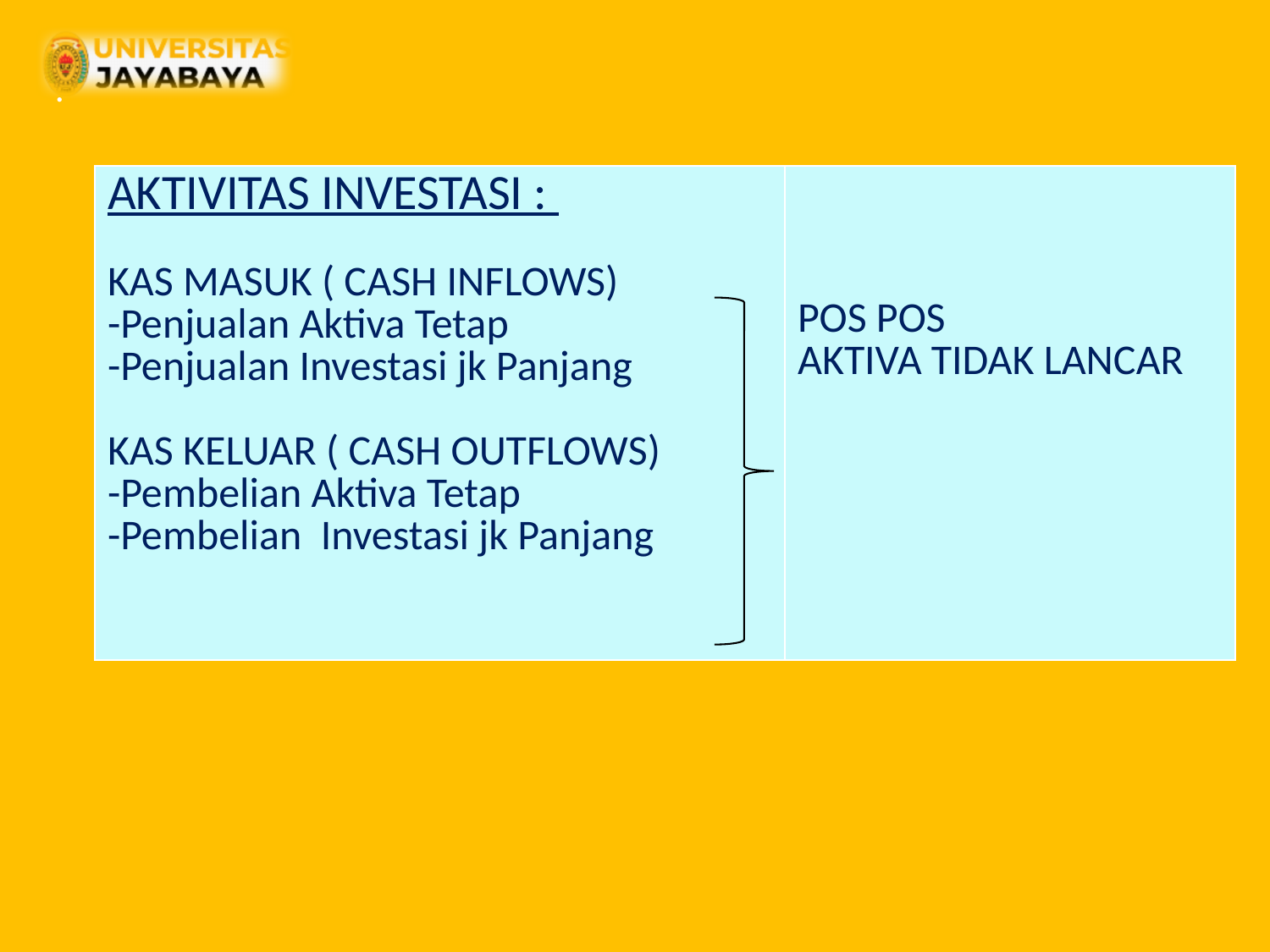

# .
| AKTIVITAS INVESTASI : KAS MASUK ( CASH INFLOWS) -Penjualan Aktiva Tetap -Penjualan Investasi jk Panjang KAS KELUAR ( CASH OUTFLOWS) -Pembelian Aktiva Tetap -Pembelian Investasi jk Panjang | POS POS AKTIVA TIDAK LANCAR |
| --- | --- |